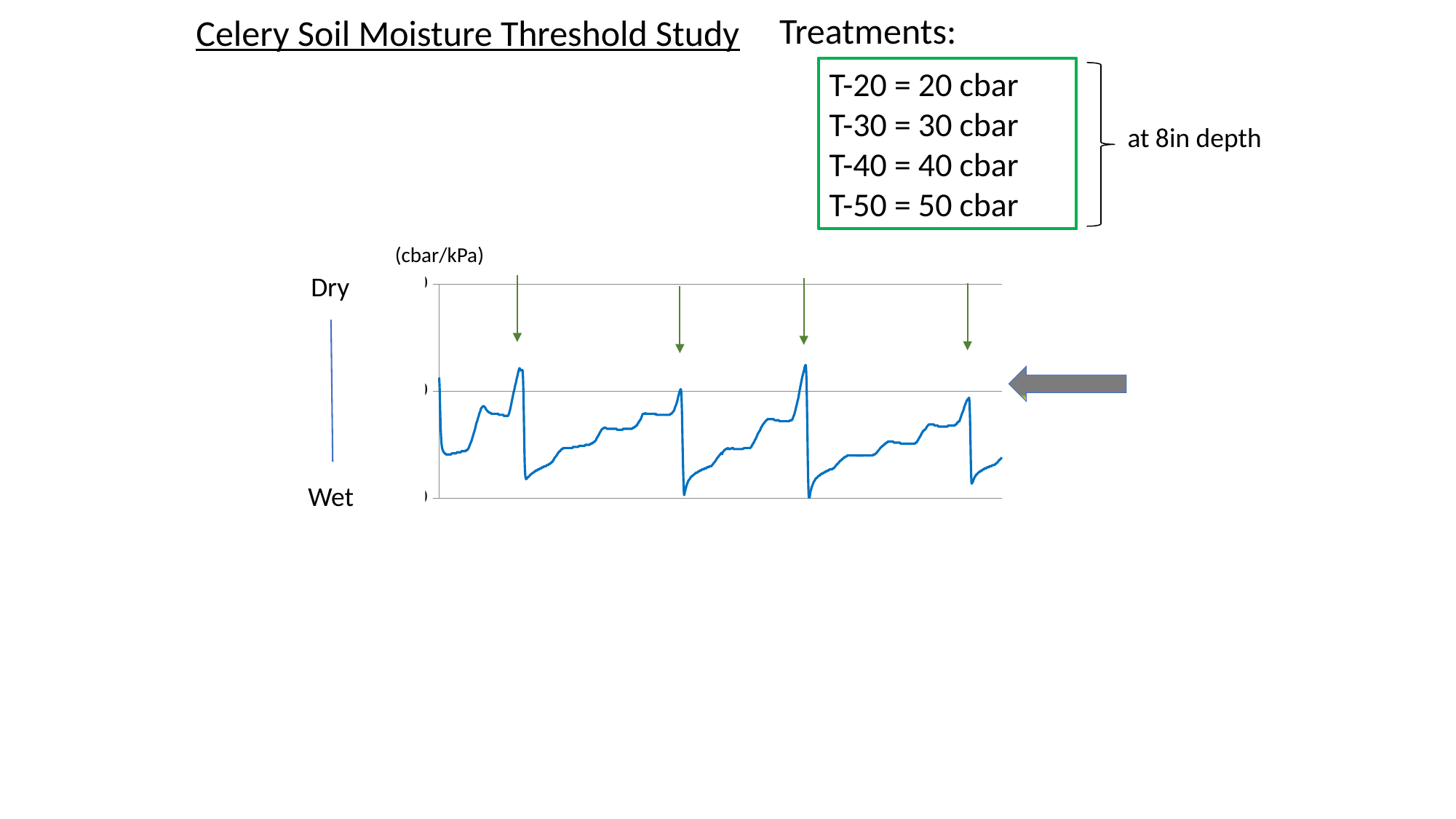

# Treatments:
Celery Soil Moisture Threshold Study
T-20 = 20 cbar
T-30 = 30 cbar
T-40 = 40 cbar
T-50 = 50 cbar

at 8in depth

### Chart

| Category |  |
|---|---|
(cbar/kPa)
Dry

Wet